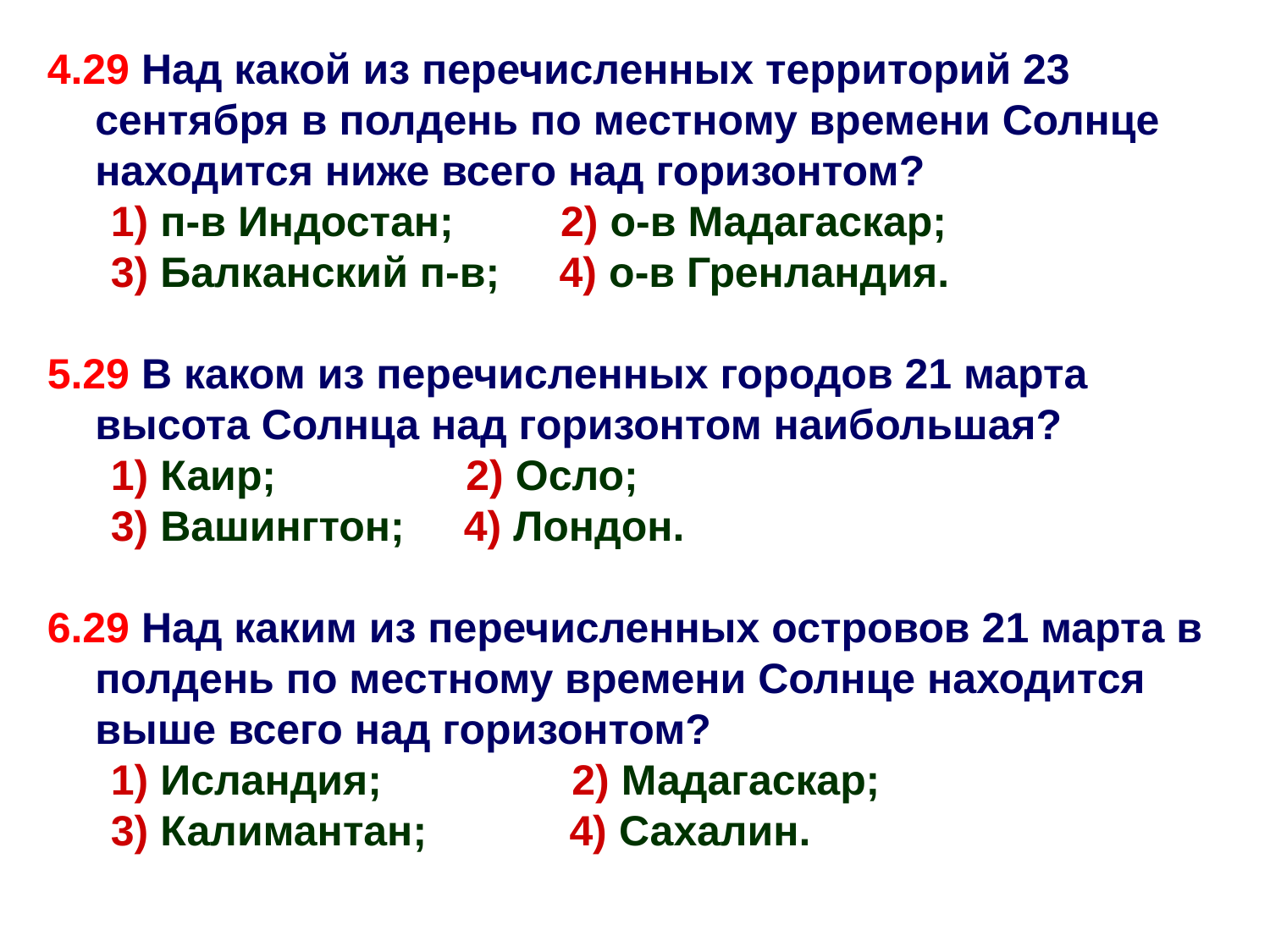

4.29 Над какой из перечисленных территорий 23 сентября в полдень по местному времени Солнце находится ниже всего над горизонтом?
1) п-в Индостан;         2) о-в Мадагаскар;
3) Балканский п-в;     4) о-в Гренландия.

5.29 В каком из перечисленных городов 21 марта высота Солнца над горизонтом наибольшая?
1) Каир;                2) Осло;
3) Вашингтон;     4) Лондон.

6.29 Над каким из перечисленных островов 21 марта в полдень по местному времени Солнце находится выше всего над горизонтом?
1) Исландия;                2) Мадагаскар;
3) Калимантан;            4) Сахалин.

4
1
3